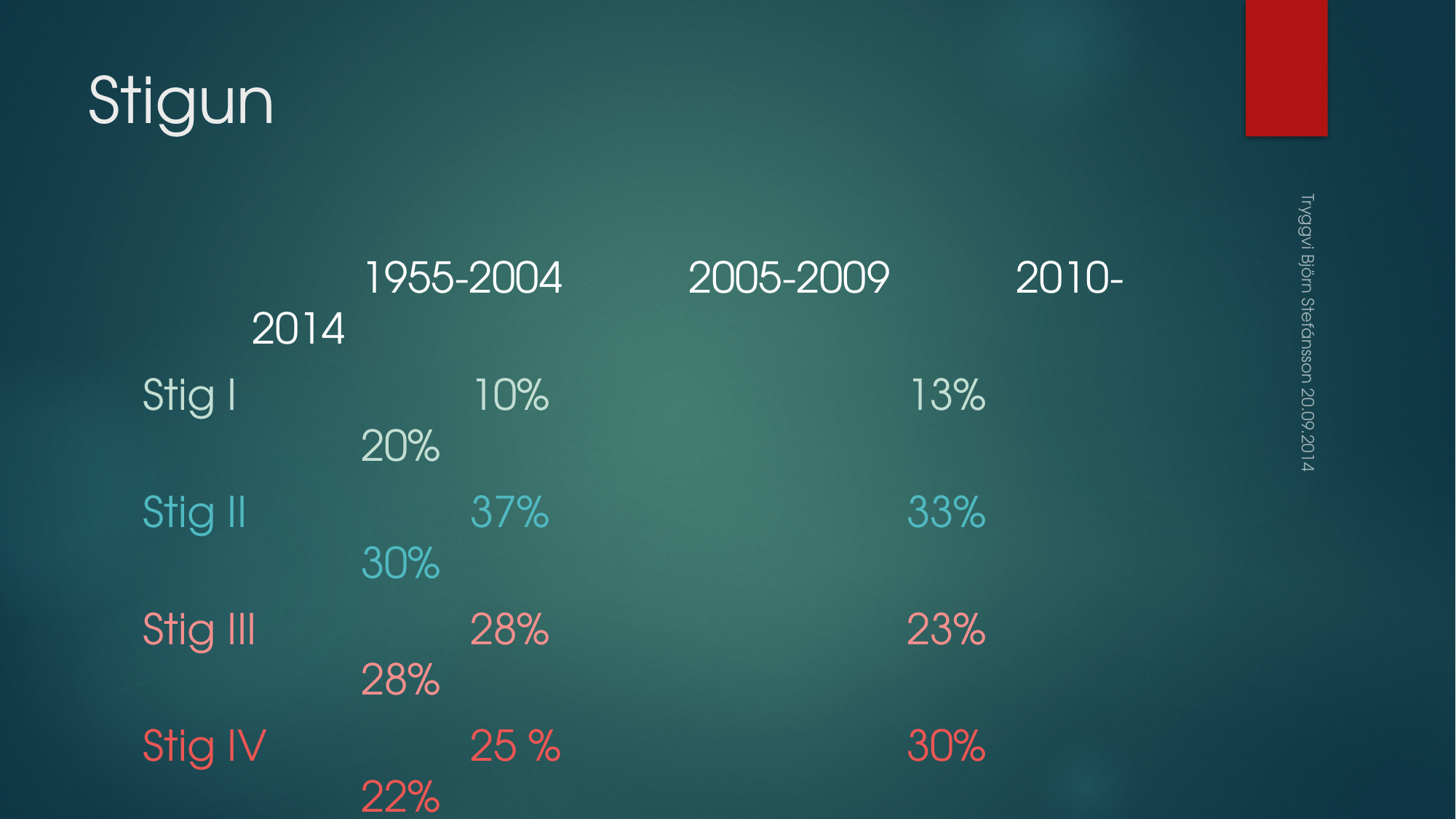

# Stigun
	1955-2004		2005-2009		2010-2014
Stig I    		10%				13%				20%
Stig II   		37%				33%				30%
Stig III   		28%				23%				28%
Stig IV  		25 % 				30%				22%

Tryggvi Björn Stefánsson 20.09.2014